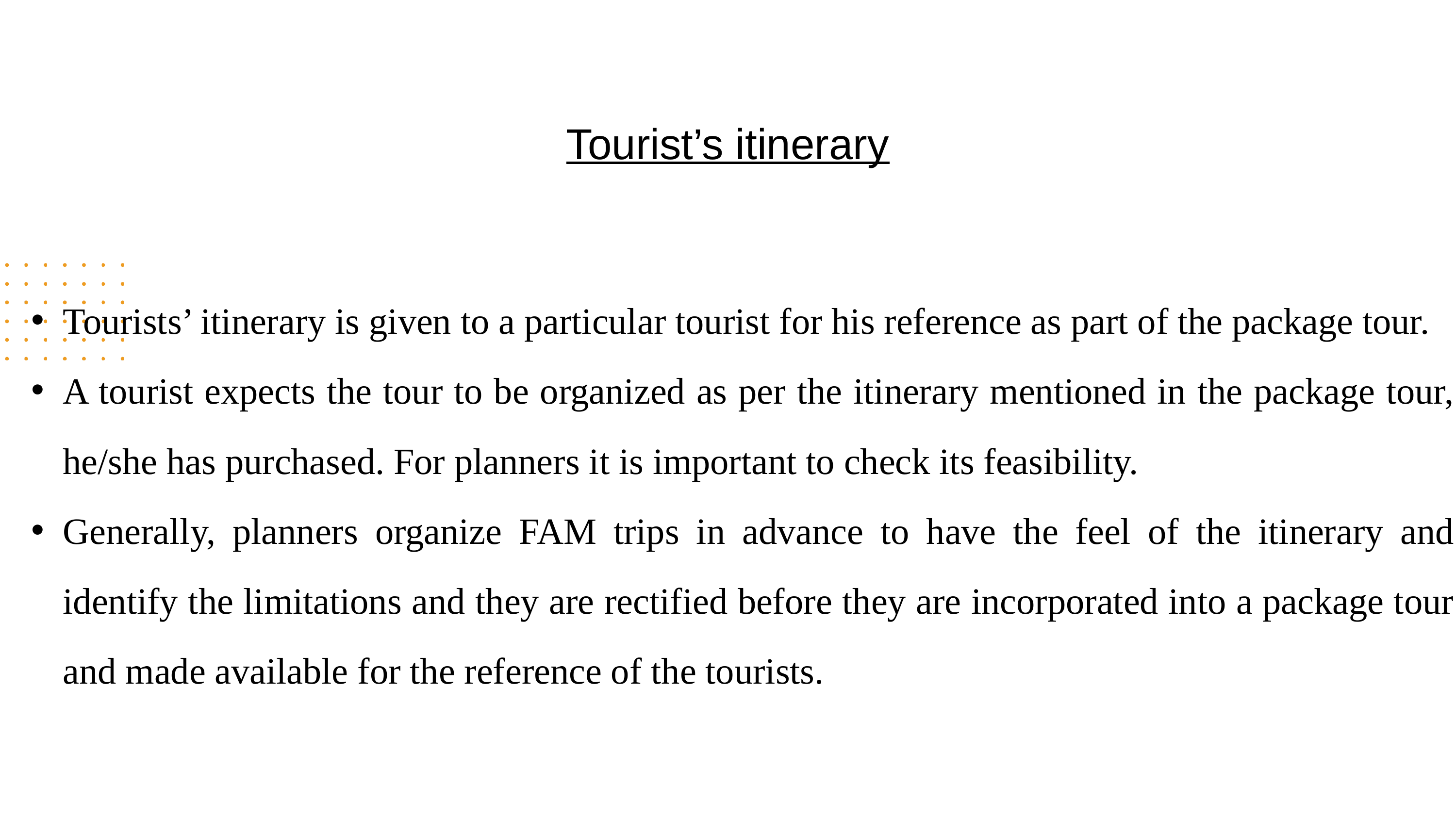

Tourist’s itinerary

Tourists’ itinerary is given to a particular tourist for his reference as part of the package tour.
A tourist expects the tour to be organized as per the itinerary mentioned in the package tour, he/she has purchased. For planners it is important to check its feasibility.
Generally, planners organize FAM trips in advance to have the feel of the itinerary and identify the limitations and they are rectified before they are incorporated into a package tour and made available for the reference of the tourists.